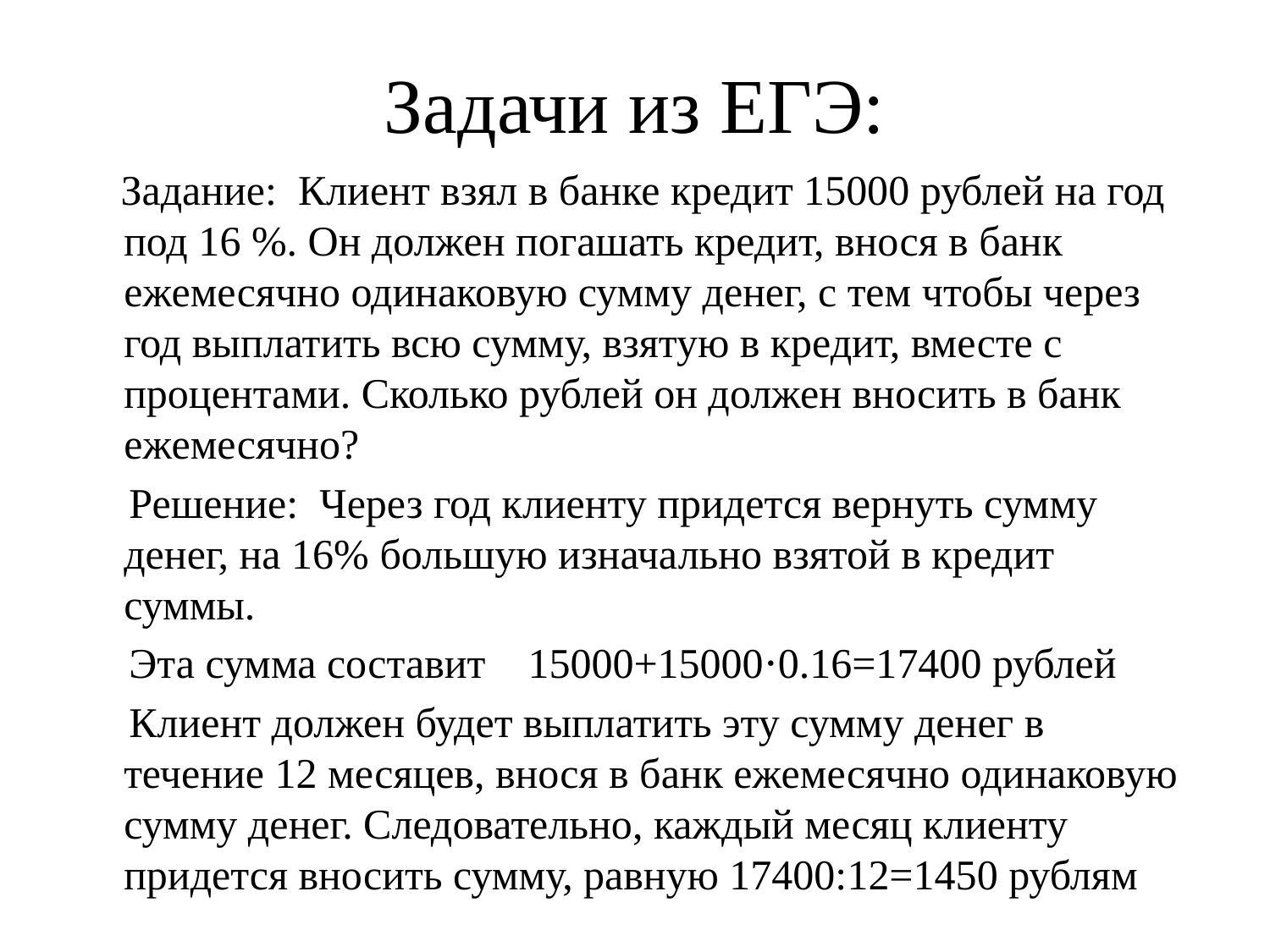

# Задачи из ЕГЭ:
     Задание:  Клиент взял в банке кредит 15000 рублей на год под 16 %. Он должен погашать кредит, внося в банк ежемесячно одинаковую сумму денег, с тем чтобы через год выплатить всю сумму, взятую в кредит, вместе с процентами. Сколько рублей он должен вносить в банк ежемесячно?
     Решение:  Через год клиенту придется вернуть сумму денег, на 16% большую изначально взятой в кредит суммы.
     Эта сумма составит    15000+15000⋅0.16=17400 рублей
     Клиент должен будет выплатить эту сумму денег в течение 12 месяцев, внося в банк ежемесячно одинаковую сумму денег. Следовательно, каждый месяц клиенту придется вносить сумму, равную 17400:12=1450 рублям